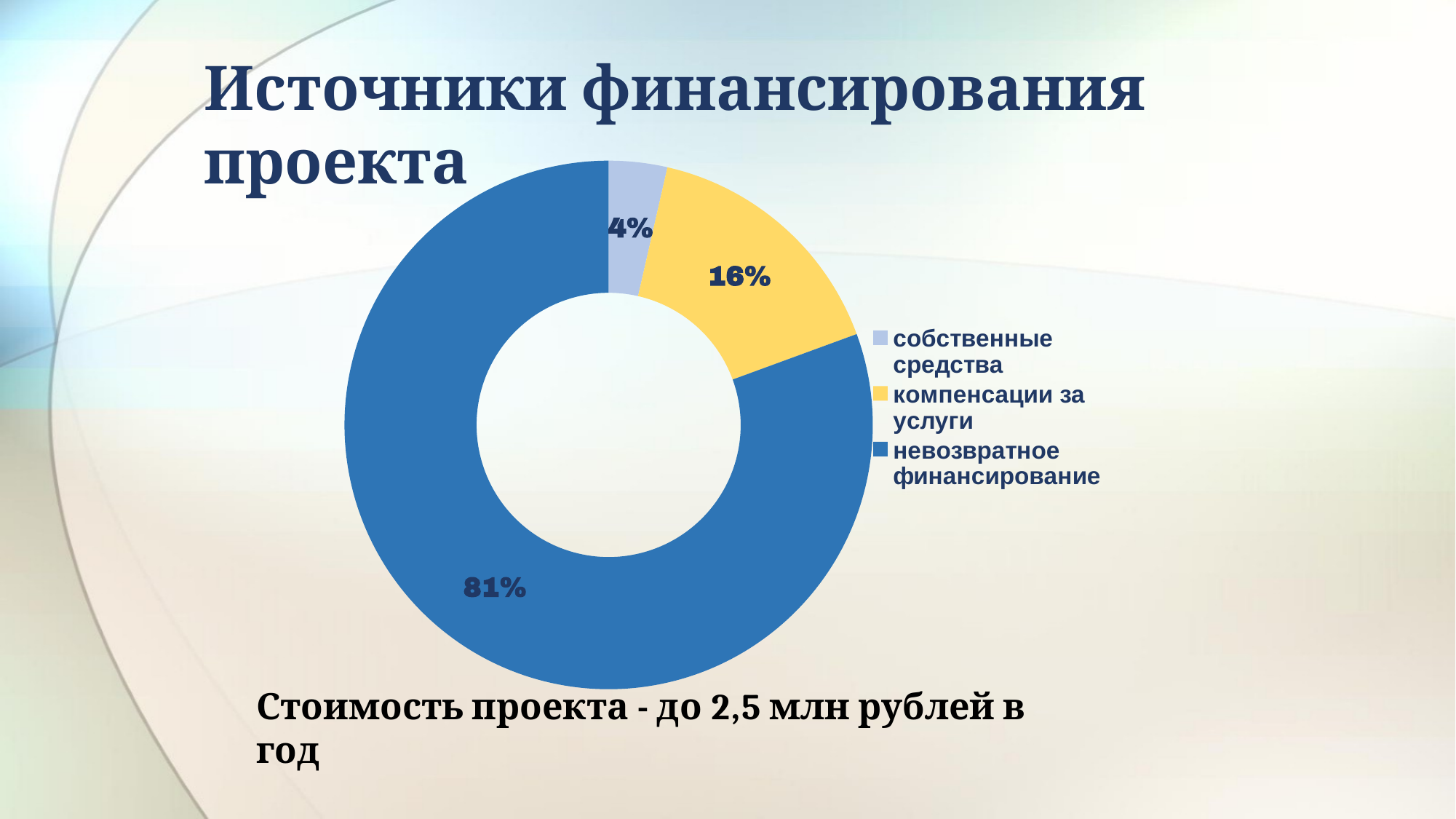

# Источники финансирования проекта

### Chart

| Category |  |
|---|---|
| собственные средства | 65.0 |
| компенсации за услуги | 288.0 |
| невозвратное финансирование | 1465.0 |
Стоимость проекта - до 2,5 млн рублей в год